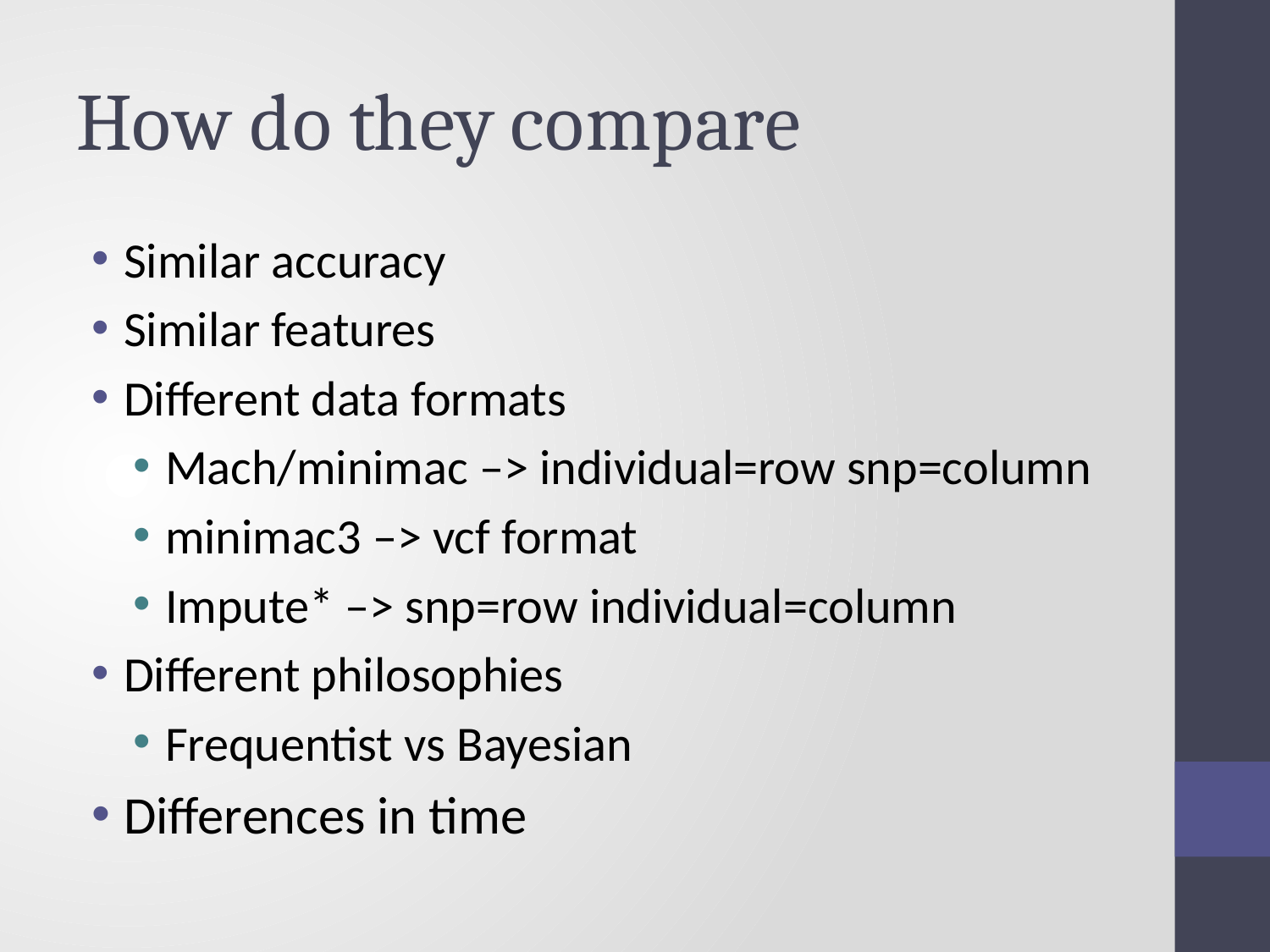

# How do they compare
Similar accuracy
Similar features
Different data formats
Mach/minimac –> individual=row snp=column
minimac3 –> vcf format
Impute* –> snp=row individual=column
Different philosophies
Frequentist vs Bayesian
Differences in time